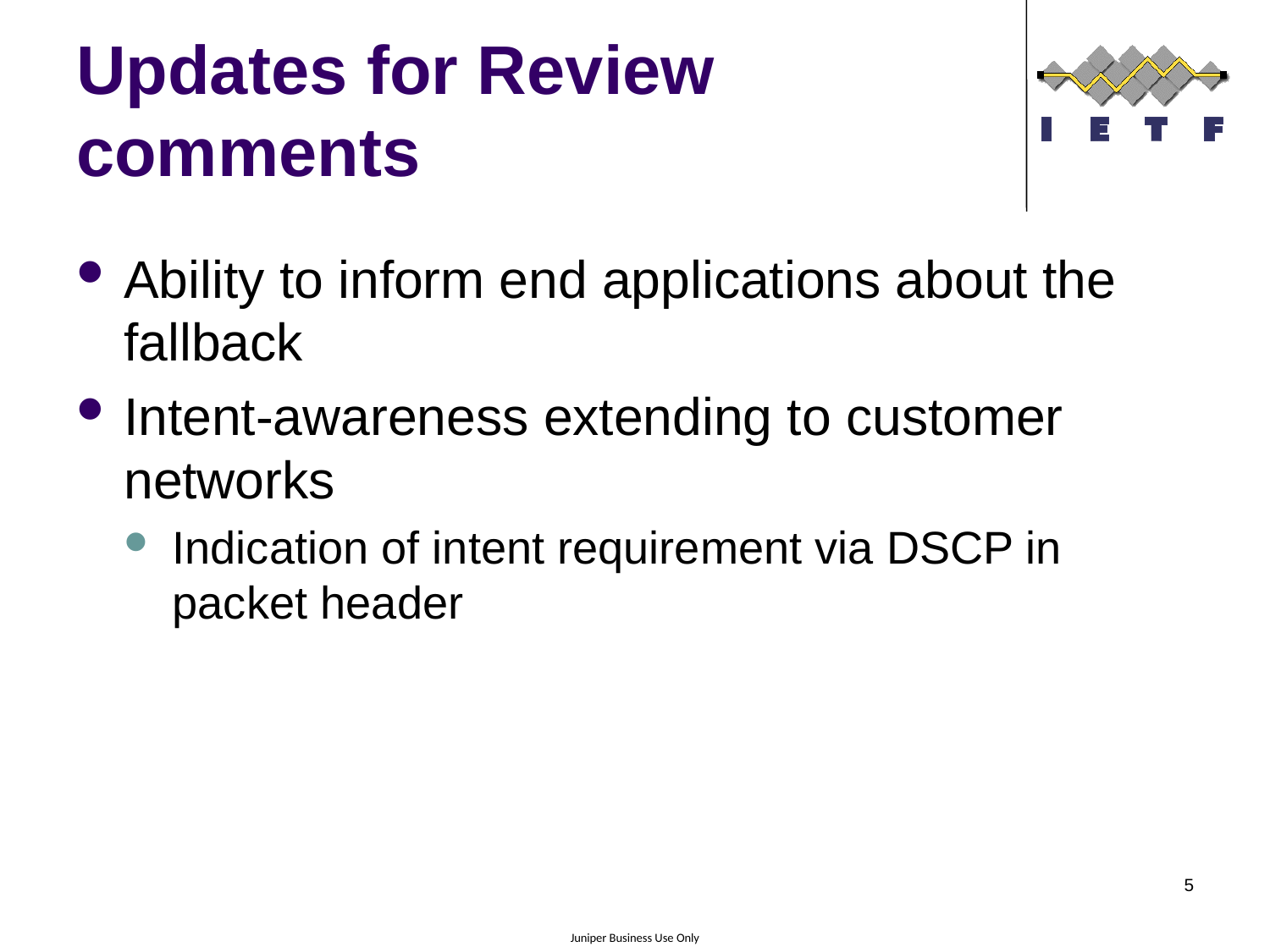

# Updates for Review comments
Ability to inform end applications about the fallback
Intent-awareness extending to customer networks
Indication of intent requirement via DSCP in packet header

5